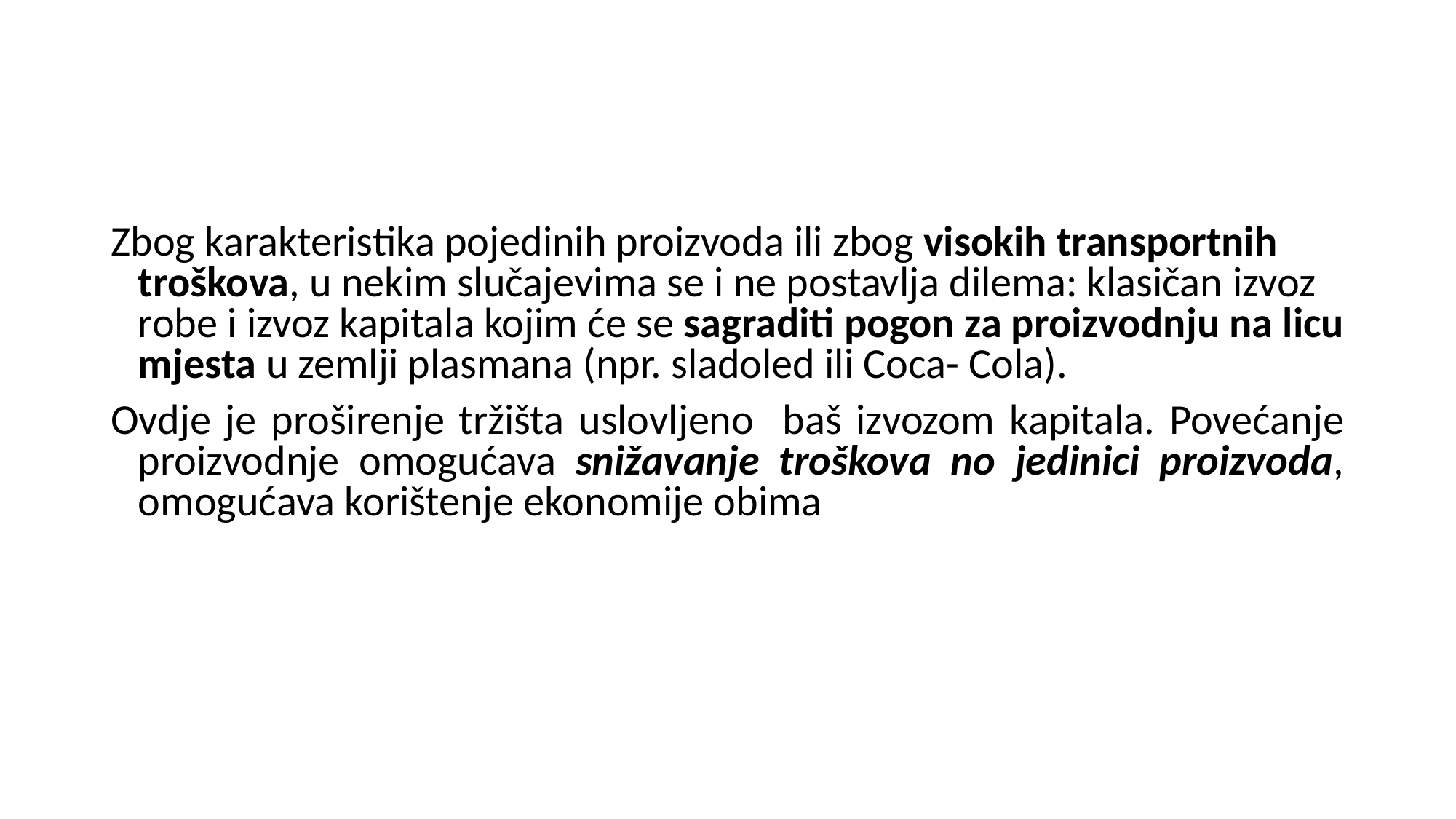

Zbog karakteristika pojedinih proizvoda ili zbog visokih transportnih troškova, u nekim slučajevima se i ne postavlja dilema: klasičan izvoz robe i izvoz kapitala kojim će se sagraditi pogon za proizvodnju na licu mjesta u zemlji plasmana (npr. sladoled ili Coca- Cola).
Ovdje je proširenje tržišta uslovljeno  baš izvozom kapitala. Povećanje proizvodnje omogućava snižavanje troškova no jedinici proizvoda, omogućava korištenje ekonomije obima